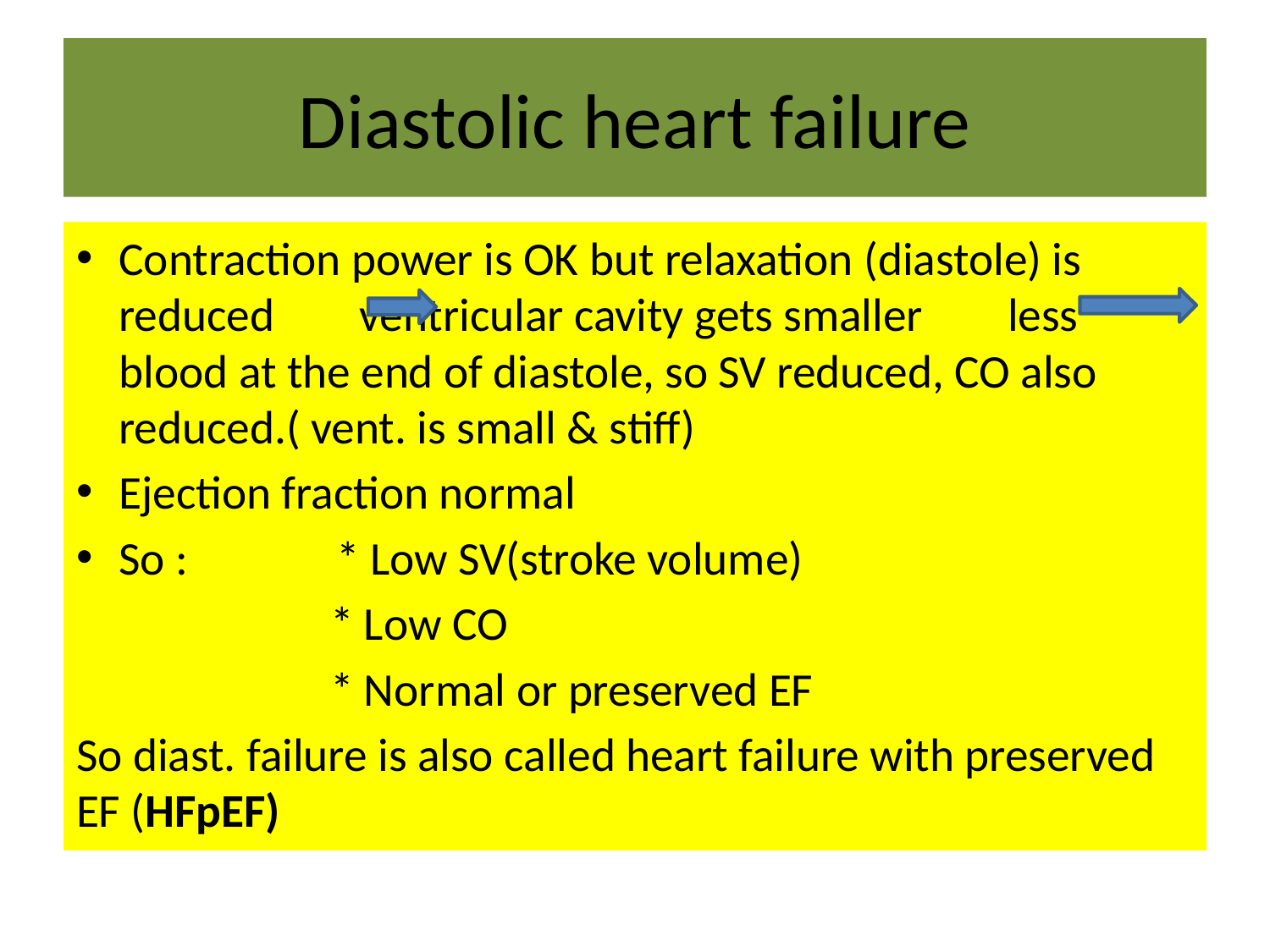

# Diastolic heart failure
Contraction power is OK but relaxation (diastole) is reduced        ventricular cavity gets smaller        less  blood at the end of diastole, so SV reduced, CO also reduced.( vent. is small & stiff)
Ejection fraction normal
So :              * Low SV(stroke volume)
                        * Low CO
                        * Normal or preserved EF
So diast. failure is also called heart failure with preserved EF (HFpEF)